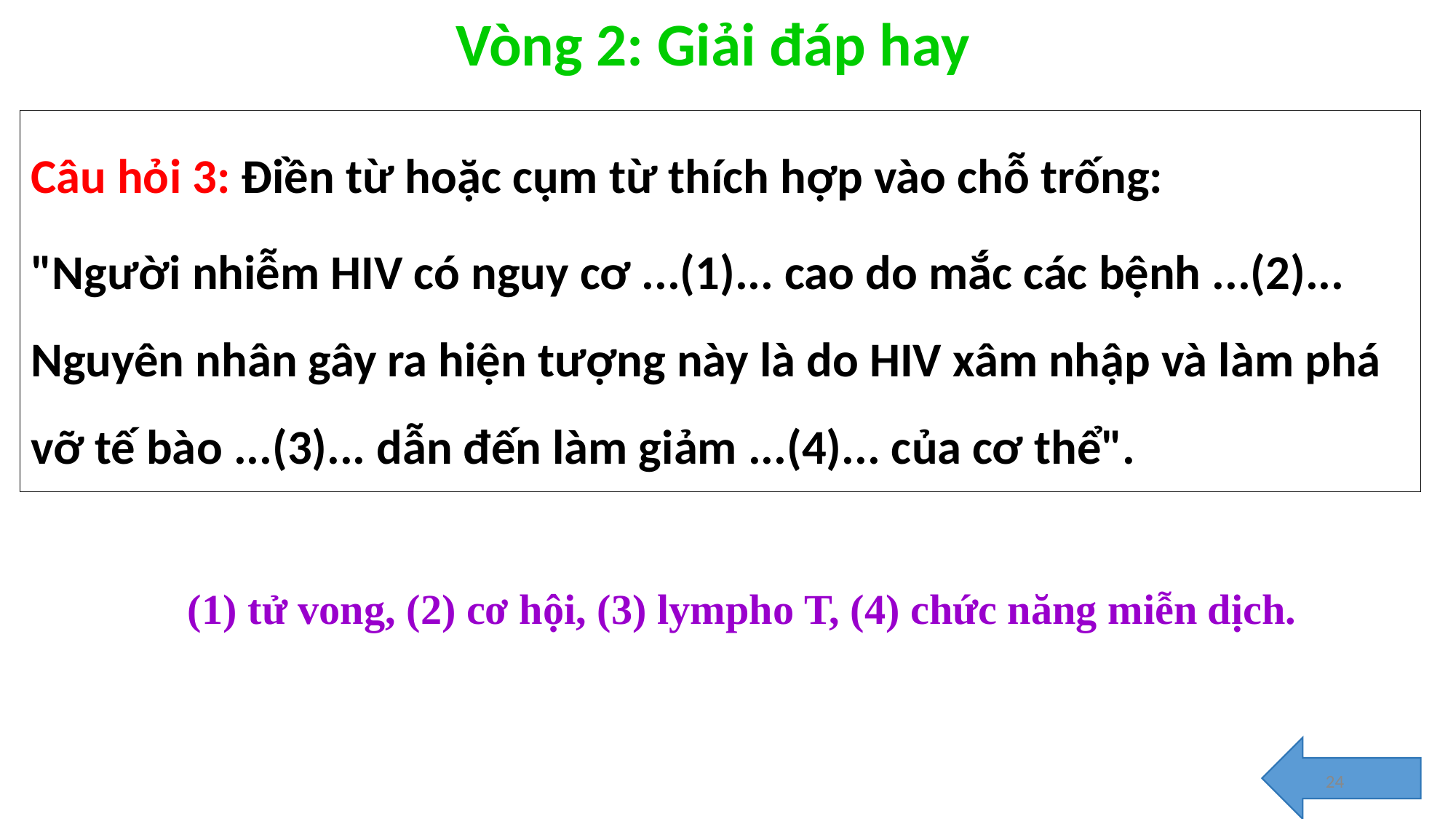

Vòng 2: Giải đáp hay
Câu hỏi 3: Điền từ hoặc cụm từ thích hợp vào chỗ trống:
"Người nhiễm HIV có nguy cơ ...(1)... cao do mắc các bệnh ...(2)... Nguyên nhân gây ra hiện tượng này là do HIV xâm nhập và làm phá vỡ tế bào ...(3)... dẫn đến làm giảm ...(4)... của cơ thể".
(1) tử vong, (2) cơ hội, (3) lympho T, (4) chức năng miễn dịch.

24